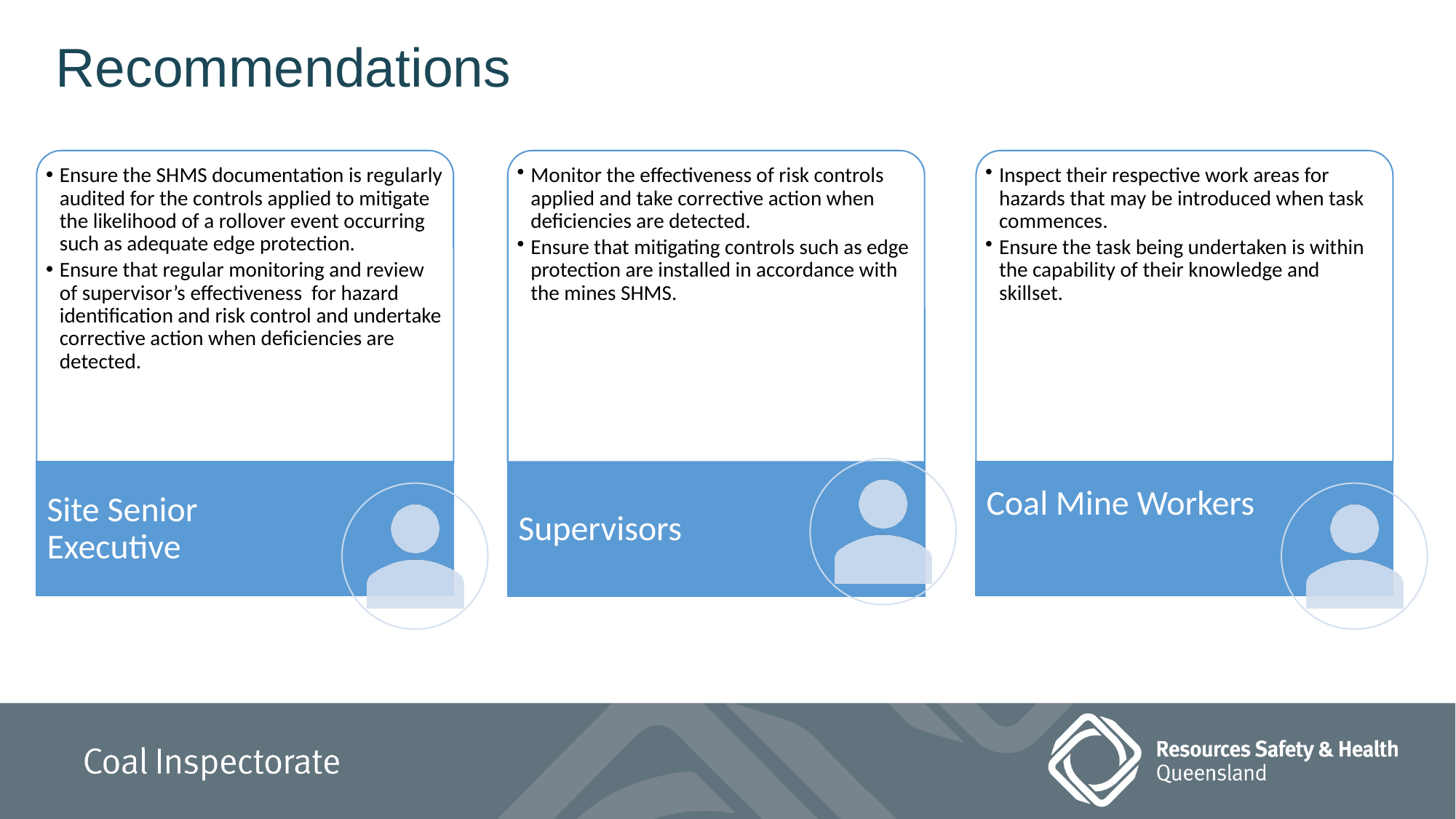

# Recommendations
Ensure the SHMS documentation is regularly audited for the controls applied to mitigate the likelihood of a rollover event occurring such as adequate edge protection.
Ensure that regular monitoring and review of supervisor’s effectiveness  for hazard identification and risk control and undertake corrective action when deficiencies are detected.

Site Senior Executive
Monitor the effectiveness of risk controls applied and take corrective action when deficiencies are detected.
Ensure that mitigating controls such as edge protection are installed in accordance with the mines SHMS.

Supervisors
Inspect their respective work areas for hazards that may be introduced when task commences.
Ensure the task being undertaken is within the capability of their knowledge and skillset.

Coal Mine Workers